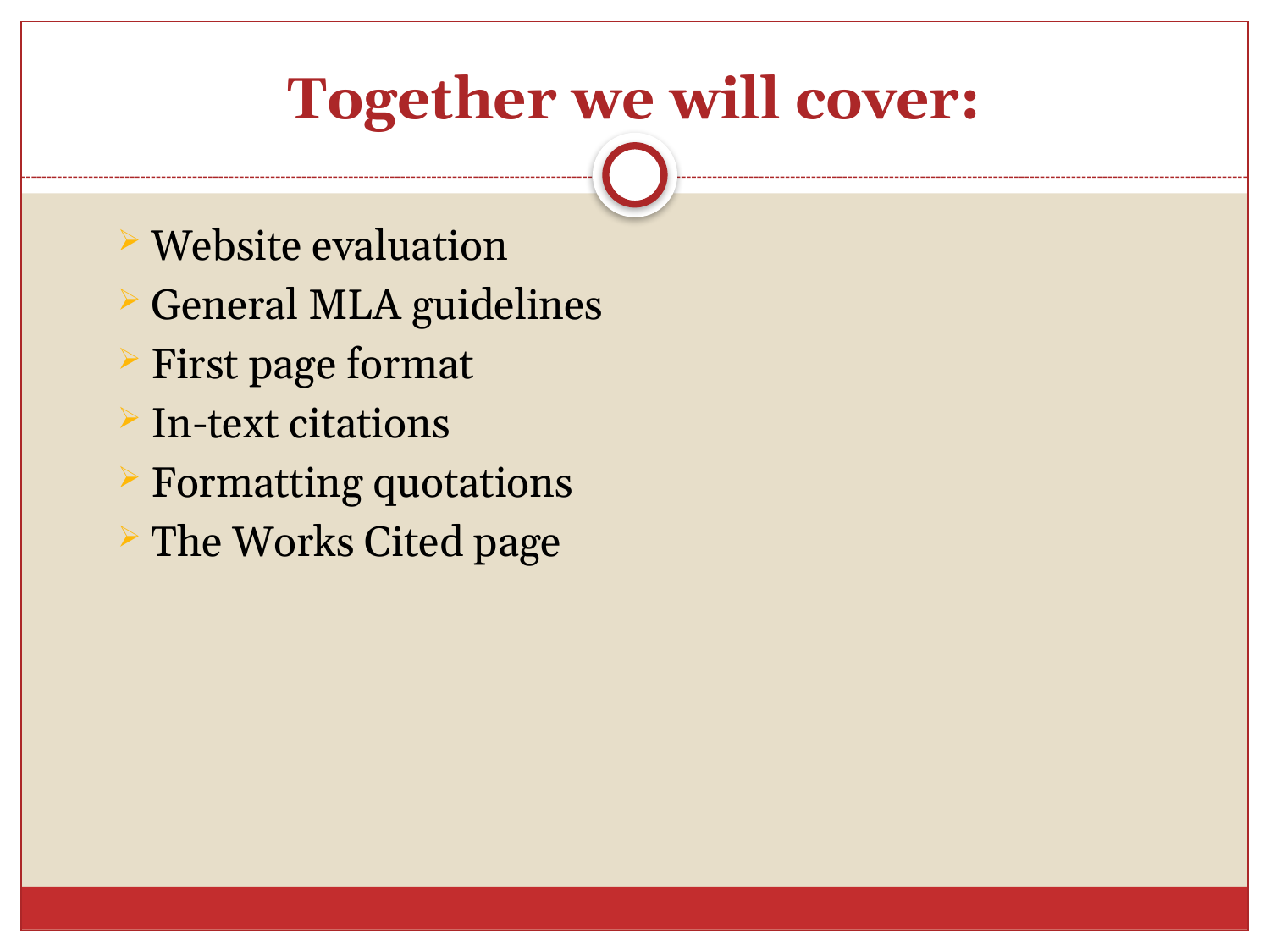

# Together we will cover:
Website evaluation
General MLA guidelines
First page format
In-text citations
Formatting quotations
The Works Cited page